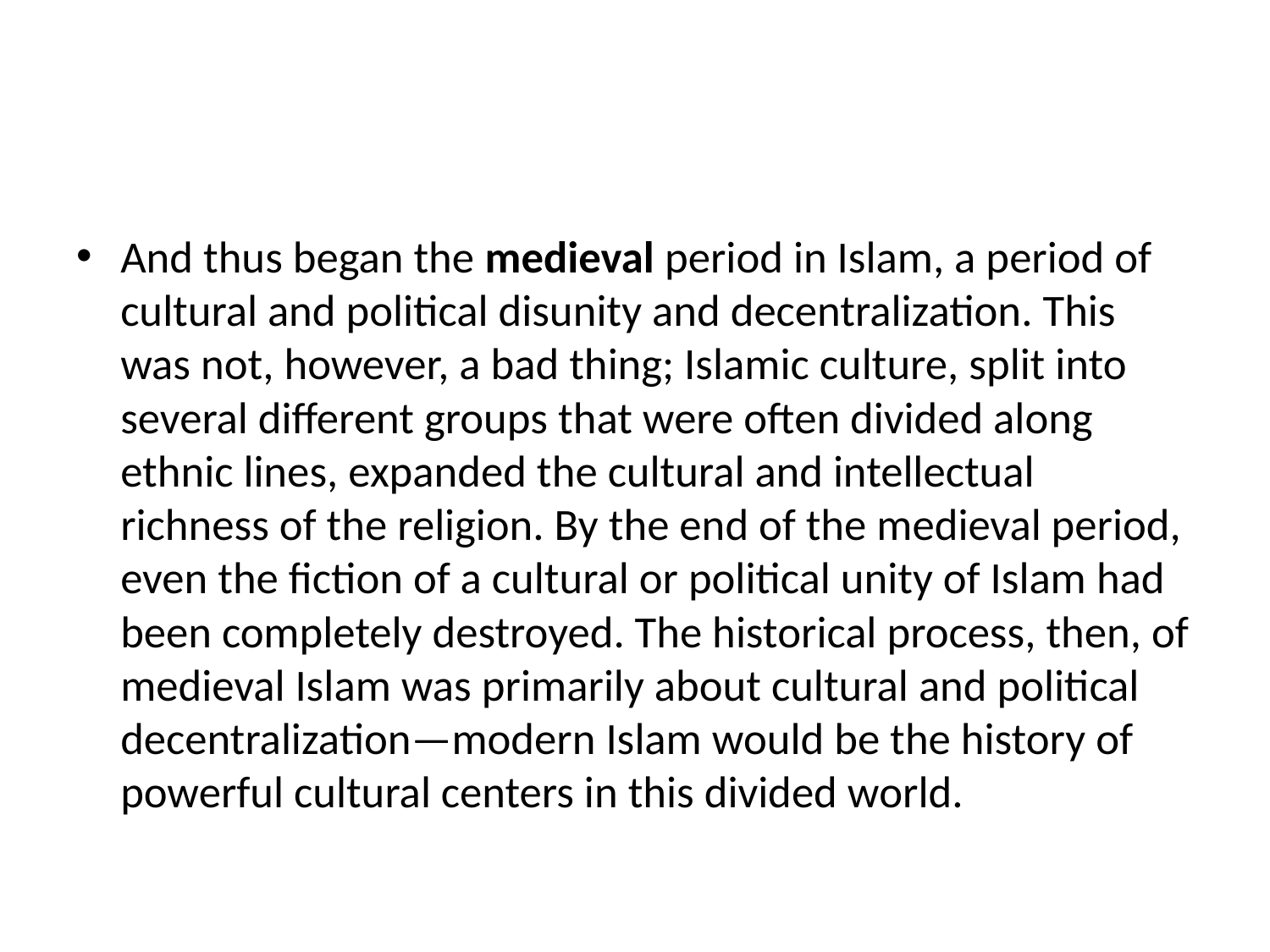

#
And thus began the medieval period in Islam, a period of cultural and political disunity and decentralization. This was not, however, a bad thing; Islamic culture, split into several different groups that were often divided along ethnic lines, expanded the cultural and intellectual richness of the religion. By the end of the medieval period, even the fiction of a cultural or political unity of Islam had been completely destroyed. The historical process, then, of medieval Islam was primarily about cultural and political decentralization—modern Islam would be the history of powerful cultural centers in this divided world.